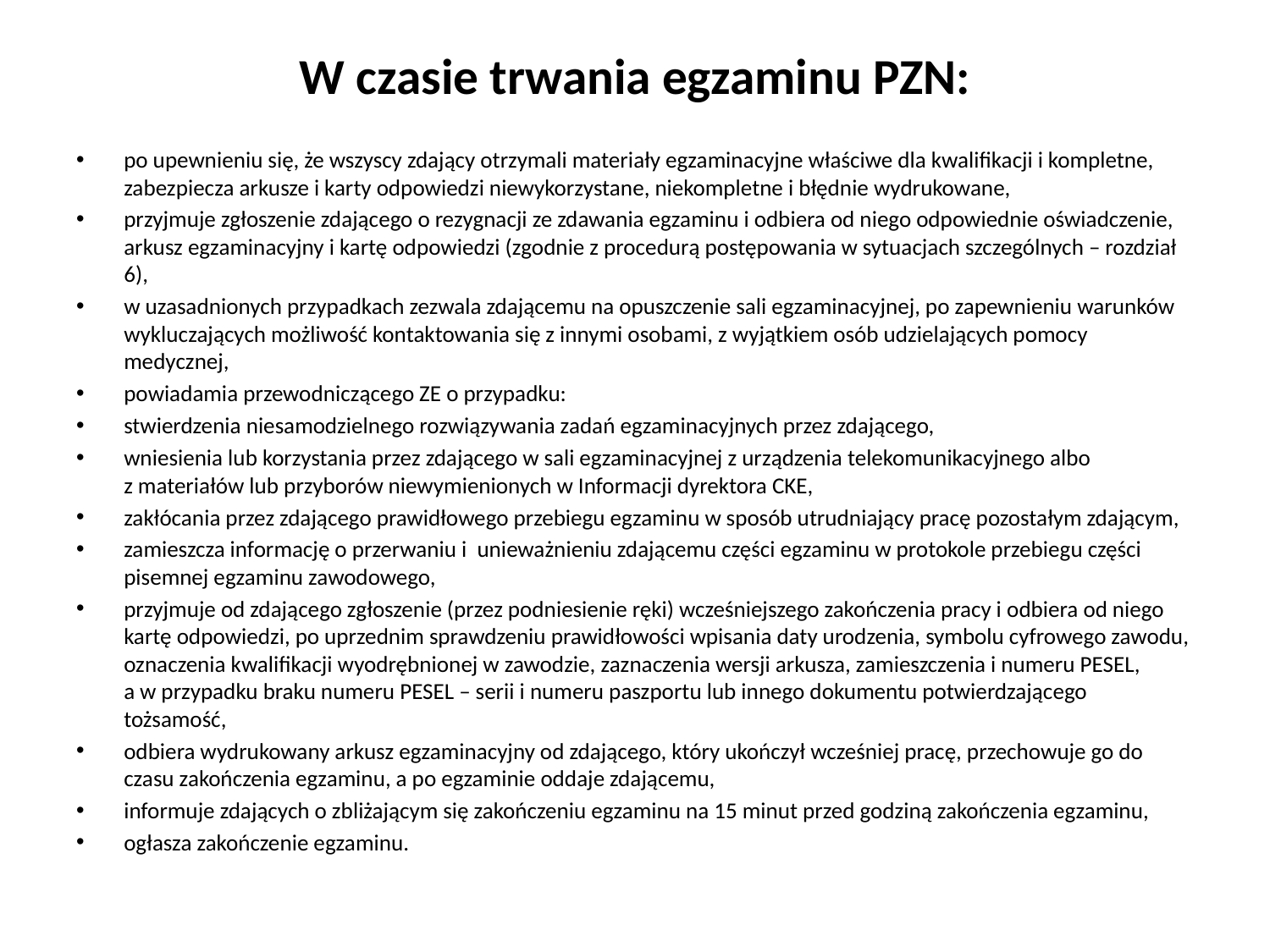

# W czasie trwania egzaminu PZN:
po upewnieniu się, że wszyscy zdający otrzymali materiały egzaminacyjne właściwe dla kwalifikacji i kompletne, zabezpiecza arkusze i karty odpowiedzi niewykorzystane, niekompletne i błędnie wydrukowane,
przyjmuje zgłoszenie zdającego o rezygnacji ze zdawania egzaminu i odbiera od niego odpowiednie oświadczenie, arkusz egzaminacyjny i kartę odpowiedzi (zgodnie ‎z procedurą postępowania w sytuacjach szczególnych – rozdział 6),
w uzasadnionych przypadkach zezwala zdającemu na opuszczenie sali egzaminacyjnej, po zapewnieniu warunków wykluczających możliwość kontaktowania się z innymi osobami, z wyjątkiem osób udzielających pomocy medycznej,
powiadamia przewodniczącego ZE o przypadku:
stwierdzenia niesamodzielnego rozwiązywania zadań egzaminacyjnych przez zdającego,
wniesienia lub korzystania przez zdającego w sali egzaminacyjnej z urządzenia telekomunikacyjnego albo z materiałów lub przyborów niewymienionych w Informacji dyrektora CKE,
zakłócania przez zdającego prawidłowego przebiegu egzaminu w sposób utrudniający pracę pozostałym zdającym,
zamieszcza informację o przerwaniu i  unieważnieniu zdającemu części egzaminu w protokole przebiegu części pisemnej egzaminu zawodowego,
przyjmuje od zdającego zgłoszenie (przez podniesienie ręki) wcześniejszego zakończenia pracy i odbiera od niego kartę odpowiedzi, po uprzednim sprawdzeniu prawidłowości wpisania daty urodzenia, symbolu cyfrowego zawodu, oznaczenia kwalifikacji wyodrębnionej w zawodzie, zaznaczenia wersji arkusza, zamieszczenia i numeru PESEL, a w przypadku braku numeru PESEL – serii i numeru paszportu lub innego dokumentu potwierdzającego tożsamość,
odbiera wydrukowany arkusz egzaminacyjny od zdającego, który ukończył wcześniej pracę, przechowuje go do czasu zakończenia egzaminu, a po egzaminie oddaje zdającemu,
informuje zdających o zbliżającym się zakończeniu egzaminu na 15 minut przed godziną zakończenia egzaminu,
ogłasza zakończenie egzaminu.